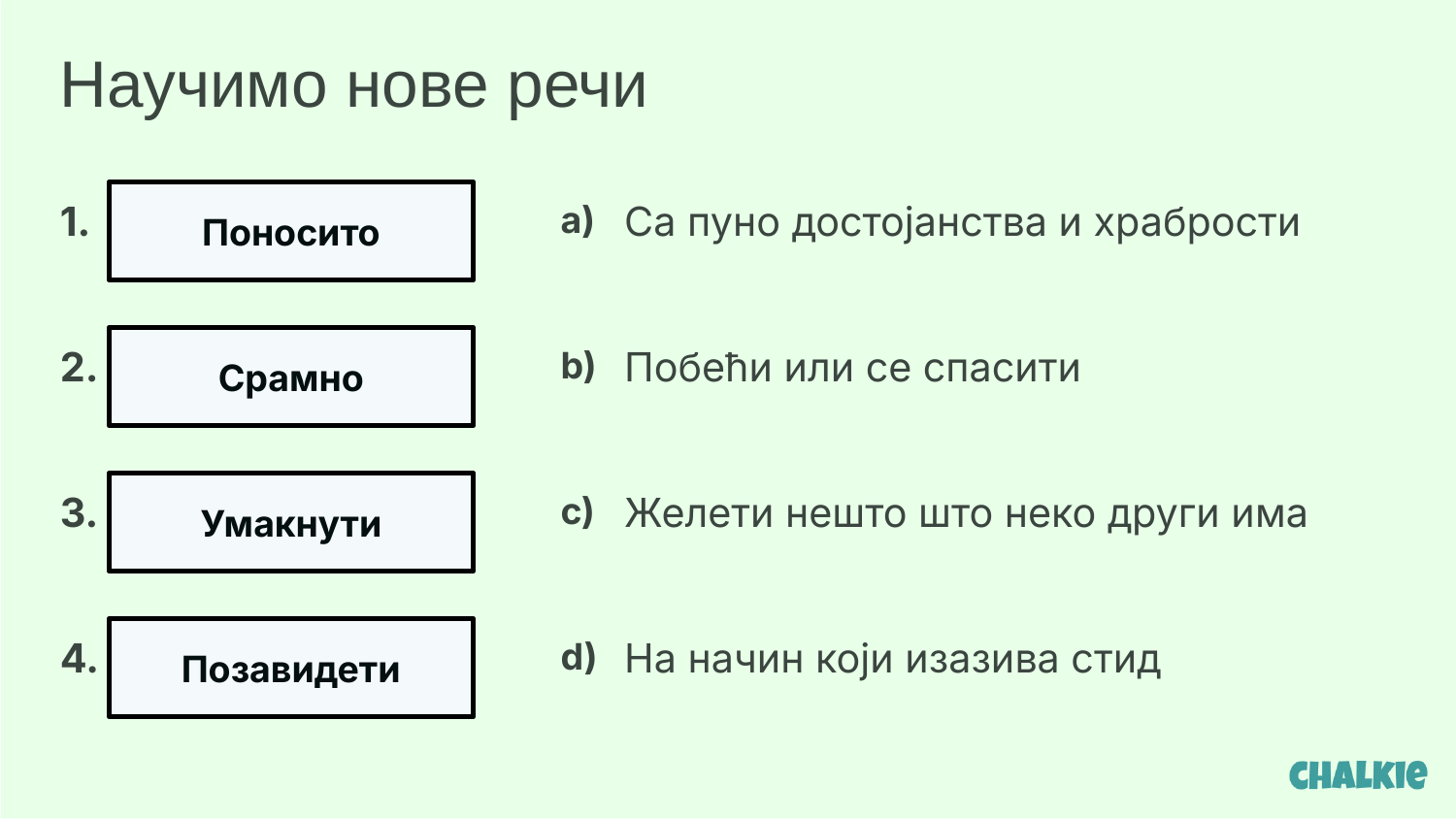

Научимо нове речи
1.
Поносито
a)
Са пуно достојанства и храбрости
2.
Срамно
b)
Побећи или се спасити
3.
Умакнути
c)
Желети нешто што неко други има
4.
Позавидети
d)
На начин који изазива стид